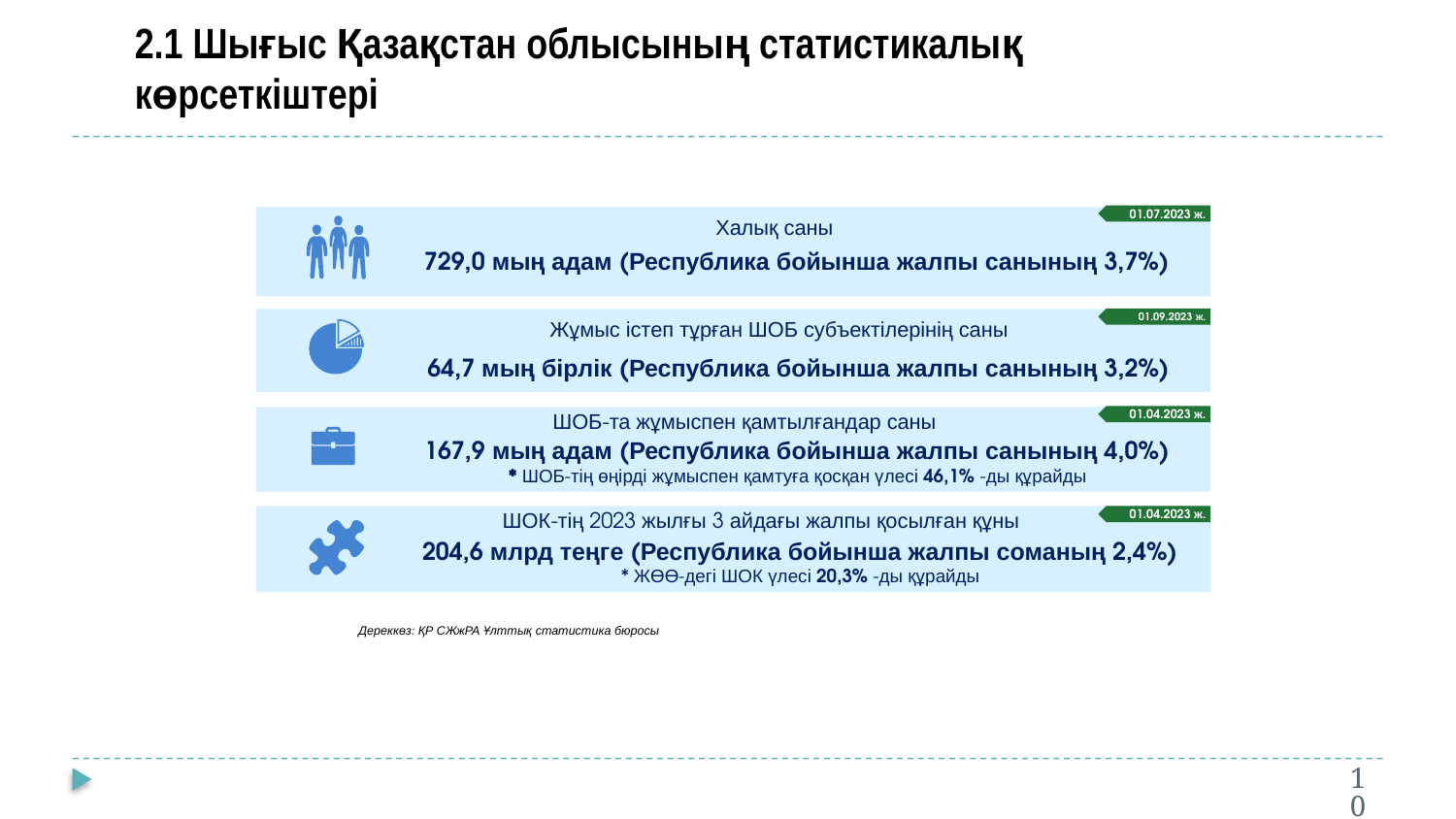

# 2.1 Шығыс Қазақстан облысының статистикалық көрсеткіштері
01.07.2023 ж.

Халық саны

729,0 мың адам (Республика бойынша жалпы санының 3,7%)
01.09.2023 ж.

Жұмыс істеп тұрған ШОБ субъектілерінің саны

64,7 мың бірлік (Республика бойынша жалпы санының 3,2%)
ШОБ-та жұмыспен қамтылғандар саны
01.04.2023 ж.

167,9 мың адам (Республика бойынша жалпы санының 4,0%)
* ШОБ-тің өңірді жұмыспен қамтуға қосқан үлесі 46,1% -ды құрайды
ШОК-тің 2023 жылғы 3 айдағы жалпы қосылған құны
01.04.2023 ж.

204,6 млрд теңге (Республика бойынша жалпы соманың 2,4%)
* ЖӨӨ-дегі ШОК үлесі 20,3% -ды құрайды
Дереккөз: ҚР СЖжРА Ұлттық статистика бюросы
10